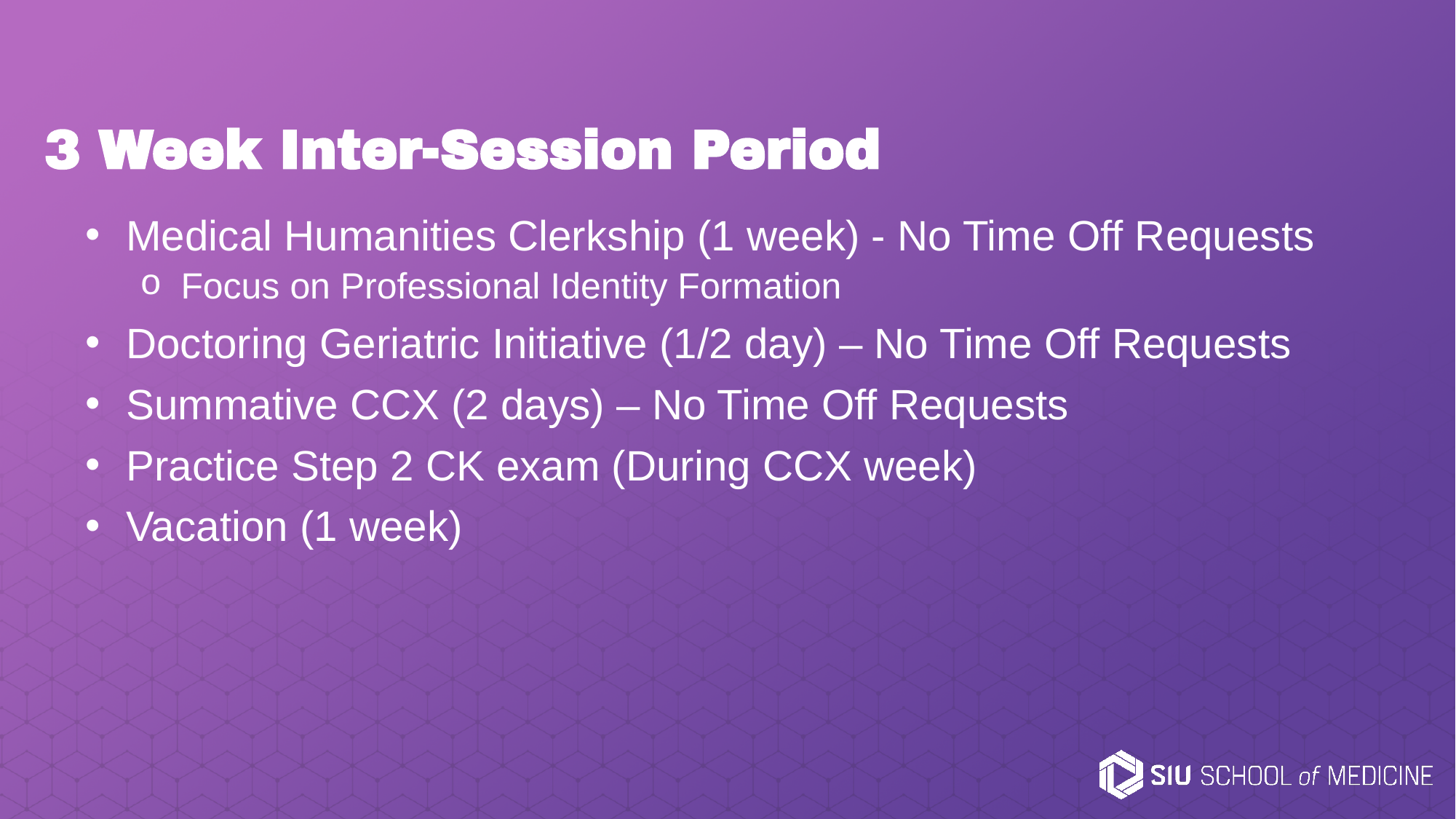

# 3 Week Inter-Session Period
Medical Humanities Clerkship (1 week) - No Time Off Requests
Focus on Professional Identity Formation
Doctoring Geriatric Initiative (1/2 day) – No Time Off Requests
Summative CCX (2 days) – No Time Off Requests
Practice Step 2 CK exam (During CCX week)
Vacation (1 week)